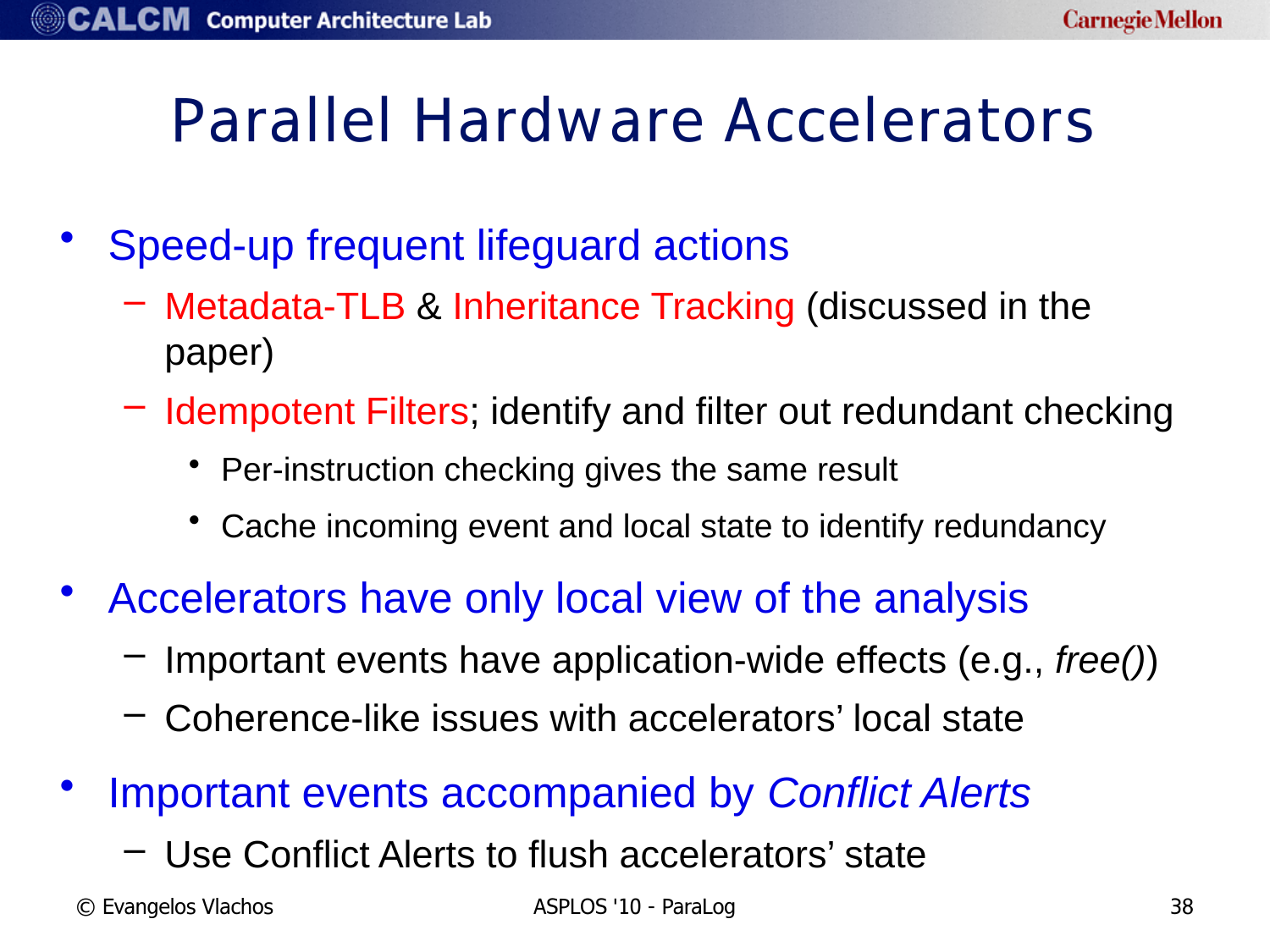

# Parallel Hardware Accelerators
Speed-up frequent lifeguard actions
Metadata-TLB & Inheritance Tracking (discussed in the paper)
Idempotent Filters; identify and filter out redundant checking
Per-instruction checking gives the same result
Cache incoming event and local state to identify redundancy
Accelerators have only local view of the analysis
Important events have application-wide effects (e.g., free())
Coherence-like issues with accelerators’ local state
Important events accompanied by Conflict Alerts
Use Conflict Alerts to flush accelerators’ state
© Evangelos Vlachos
ASPLOS '10 - ParaLog
38